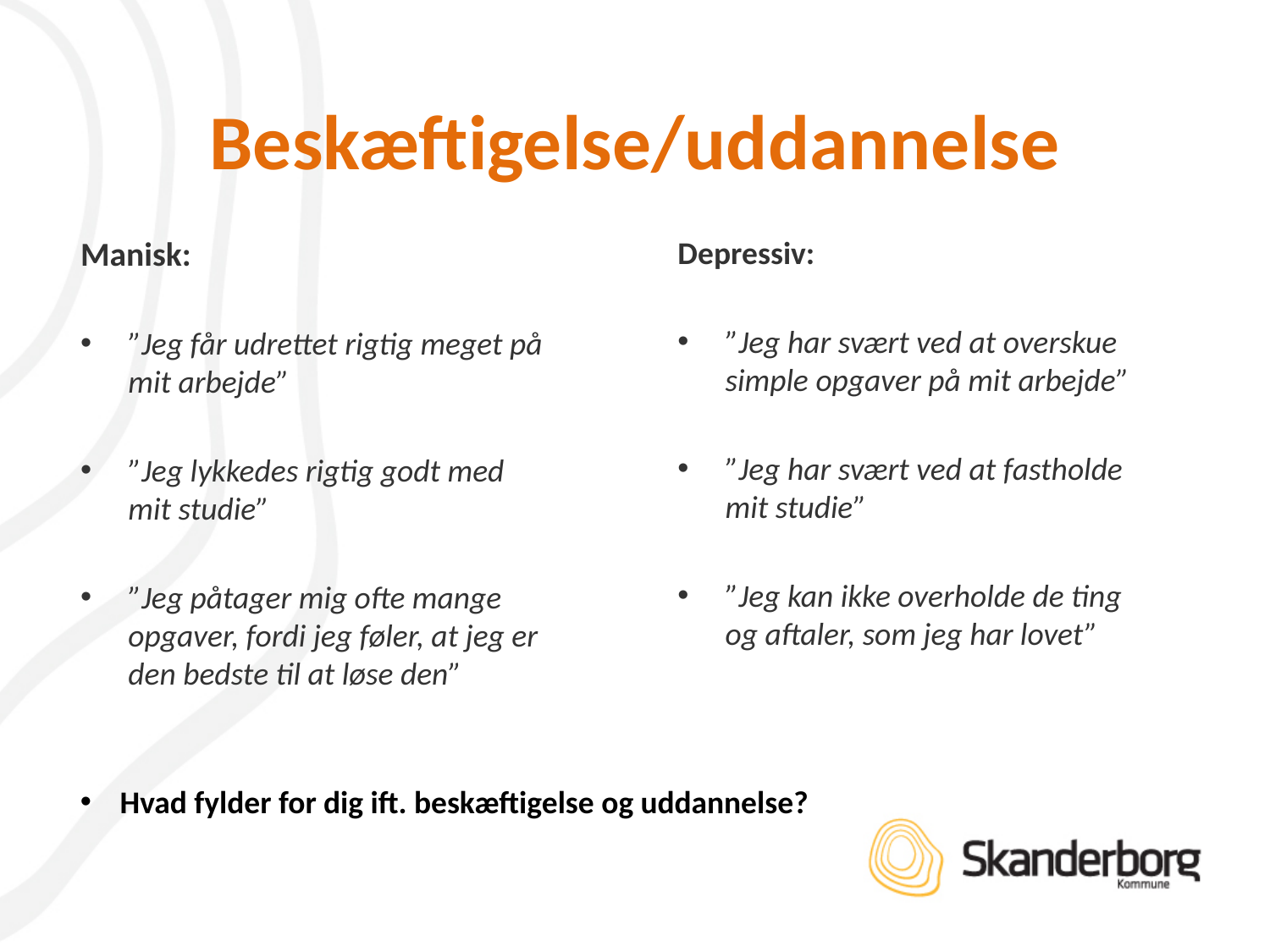

# Beskæftigelse/uddannelse
Manisk:

”Jeg får udrettet rigtig meget på mit arbejde”

”Jeg lykkedes rigtig godt med mit studie”

”Jeg påtager mig ofte mange opgaver, fordi jeg føler, at jeg er den bedste til at løse den”

Depressiv:

”Jeg har svært ved at overskue simple opgaver på mit arbejde”

”Jeg har svært ved at fastholde mit studie”

”Jeg kan ikke overholde de ting og aftaler, som jeg har lovet”

Hvad fylder for dig ift. beskæftigelse og uddannelse?